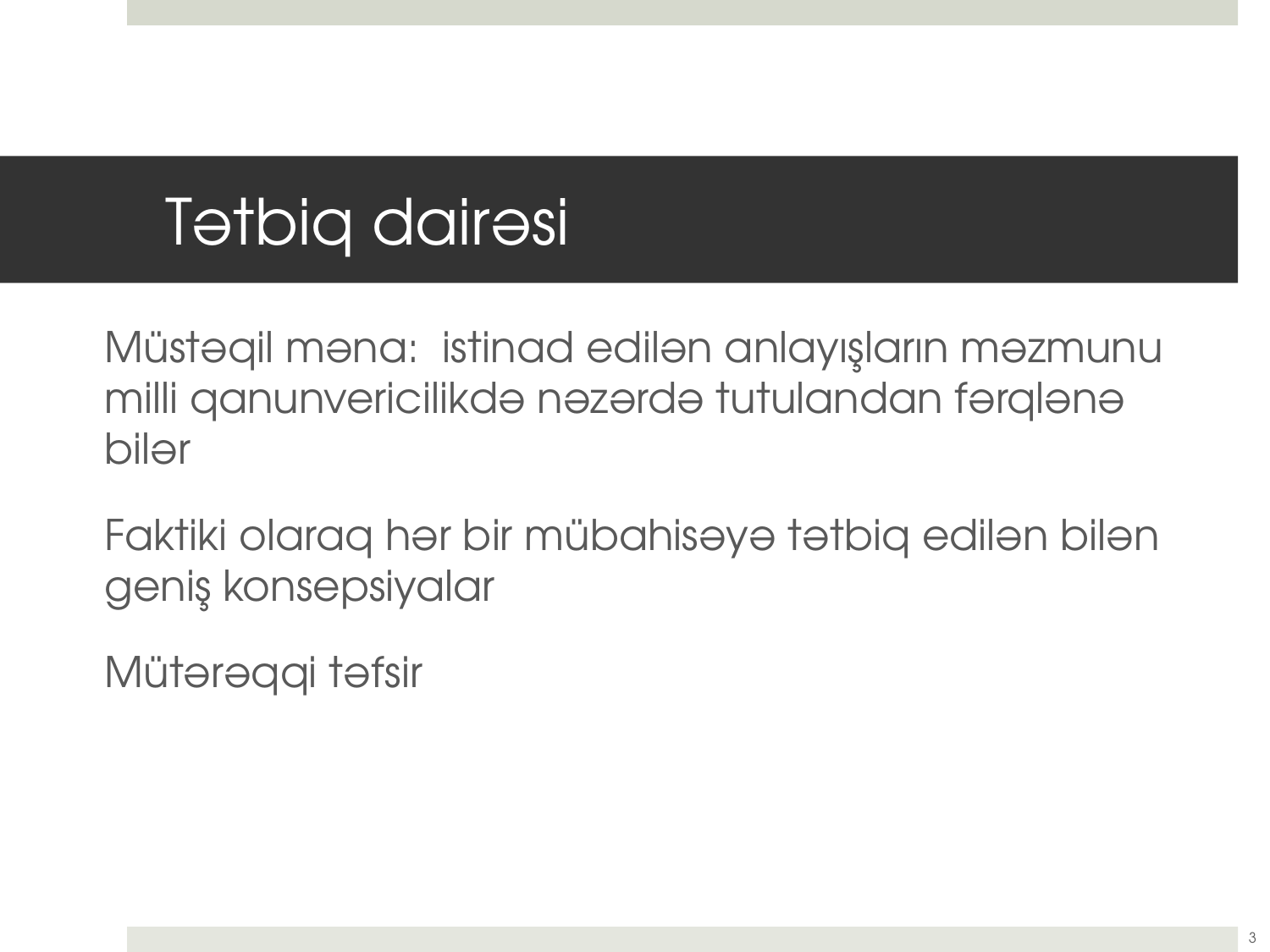

# Tətbiq dairəsi
Müstəqil məna:  istinad edilən anlayışların məzmunu milli qanunvericilikdə nəzərdə tutulandan fərqlənə bilər
Faktiki olaraq hər bir mübahisəyə tətbiq edilən bilən geniş konsepsiyalar
Mütərəqqi təfsir
3